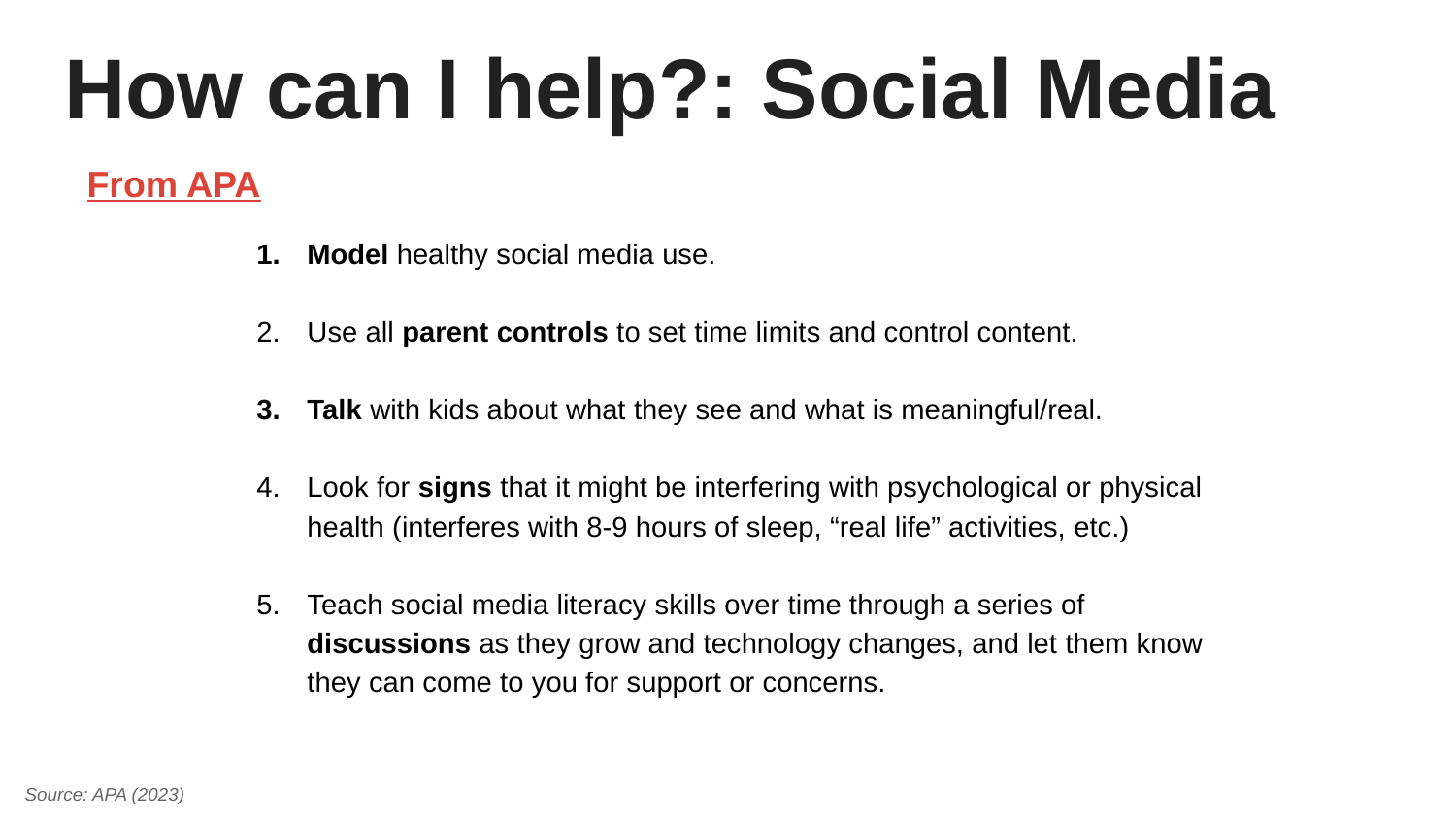

# How can I help?: Social Media
From APA
Model healthy social media use.

Use all parent controls to set time limits and control content.

Talk with kids about what they see and what is meaningful/real.

Look for signs that it might be interfering with psychological or physical
health (interferes with 8-9 hours of sleep, “real life” activities, etc.)

Teach social media literacy skills over time through a series of discussions as they grow and technology changes, and let them know they can come to you for support or concerns.
Source: APA (2023)